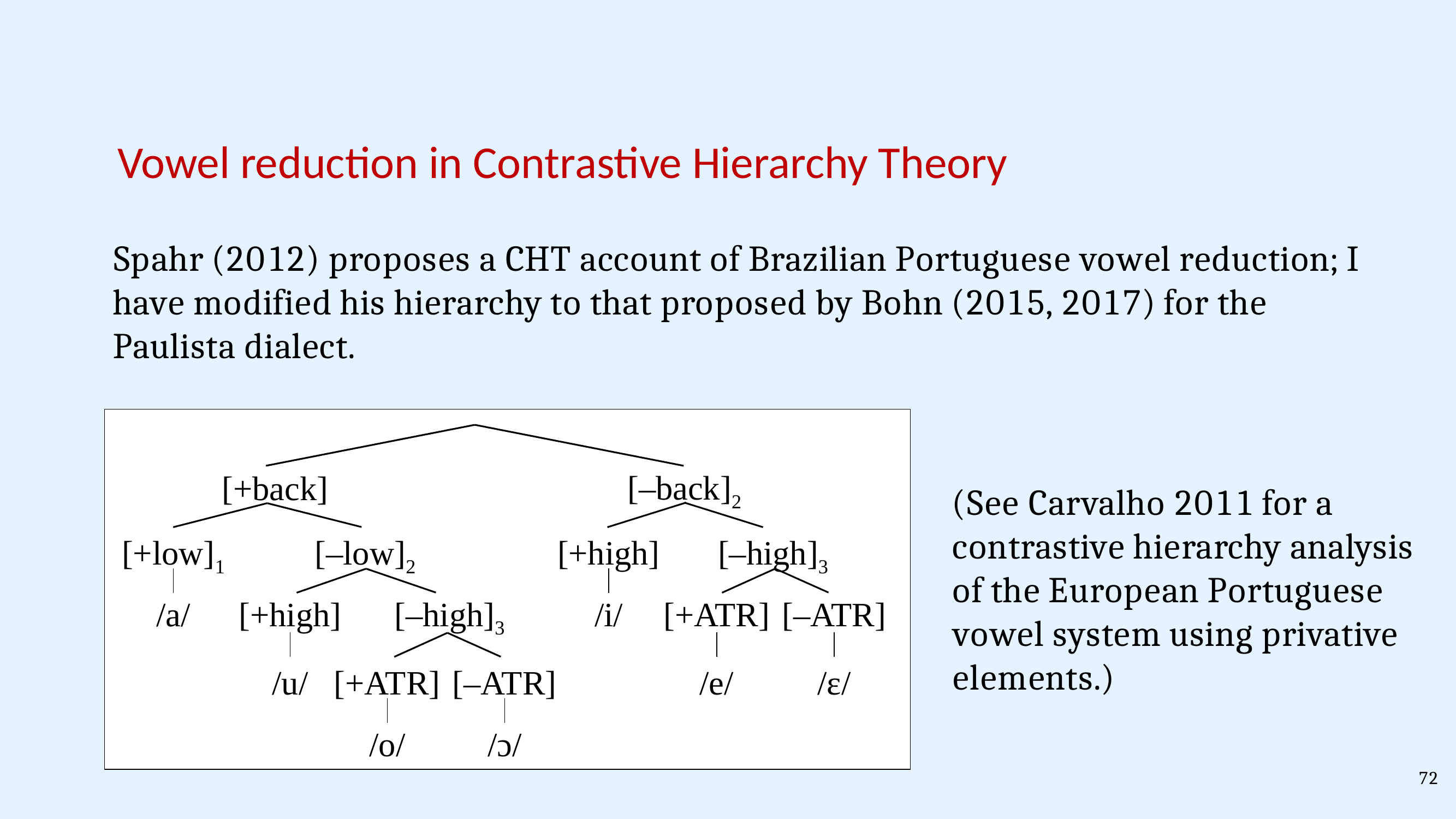

Vowel reduction in Contrastive Hierarchy Theory
Spahr (2012) proposes a CHT account of Brazilian Portuguese vowel reduction; I have modified his hierarchy to that proposed by Bohn (2015, 2017) for the Paulista dialect.

[+back]
[–back]2
(See Carvalho 2011 for a contrastive hierarchy analysis of the European Portuguese vowel system using privative elements.)

[+low]1
[–low]2
[+high]
[–high]3

/a/
[+high]
[–high]3
/i/
[+ATR]
[–ATR]

/u/
[+ATR]
[–ATR]
/e/
/ɛ/
/o/
/ɔ/
72